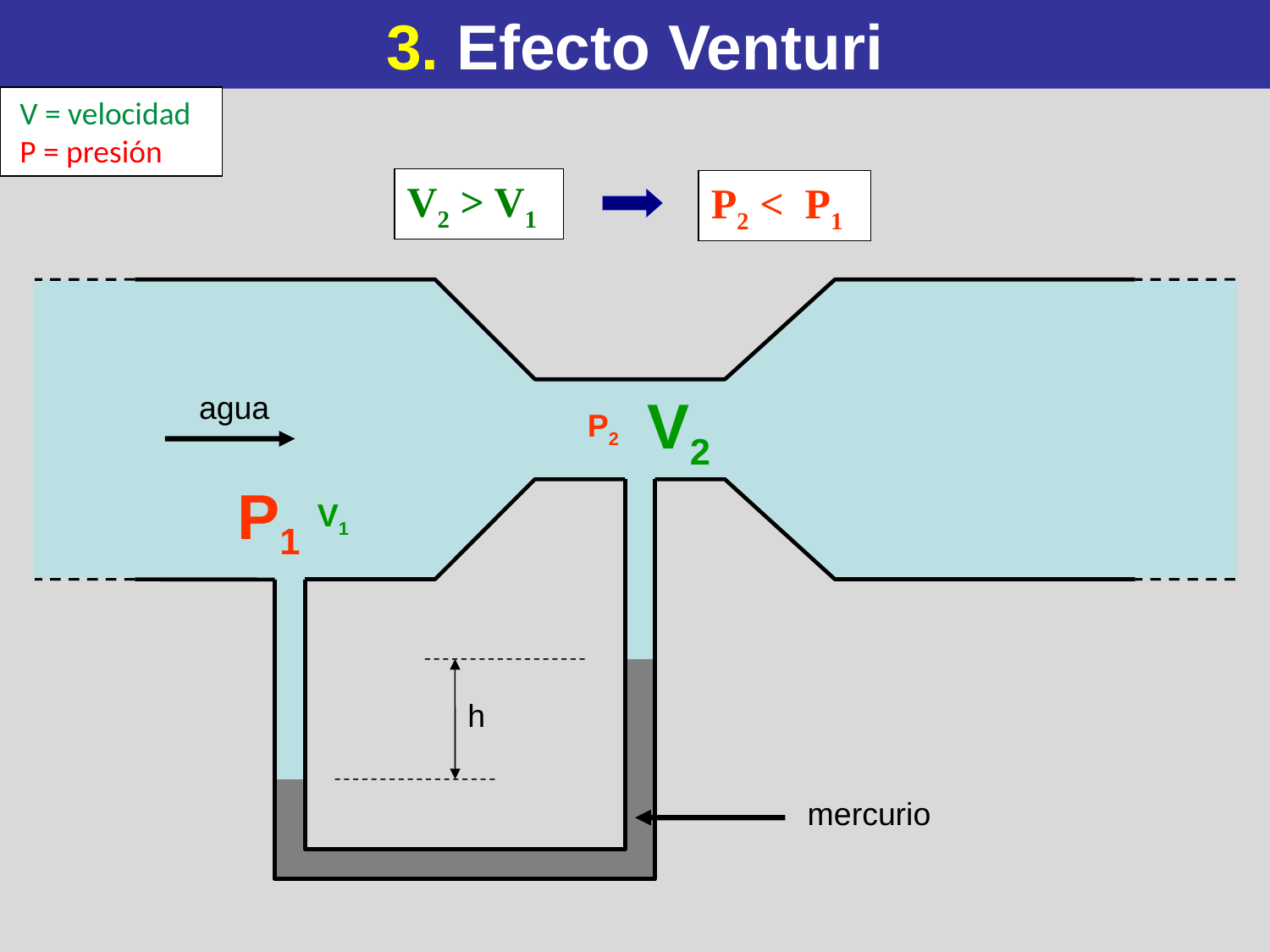

3. Efecto Venturi
 V = velocidad
 P = presión
V2 > V1
P2 <  P1

V2
V1
agua

P2
P1

h

mercurio